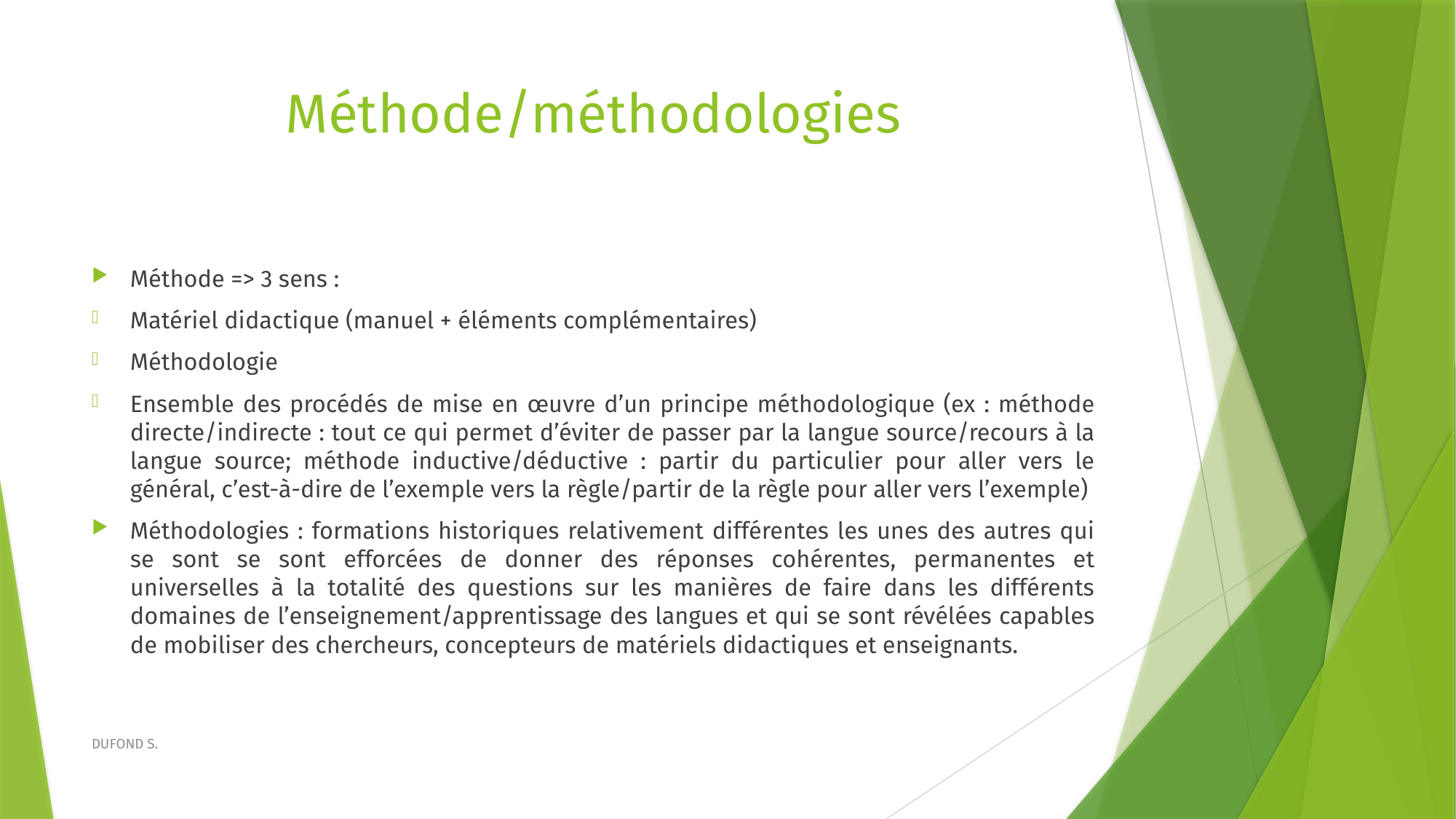

# Méthode/méthodologies
Méthode => 3 sens :
Matériel didactique (manuel + éléments complémentaires)
Méthodologie
Ensemble des procédés de mise en œuvre d’un principe méthodologique (ex : méthode directe/indirecte : tout ce qui permet d’éviter de passer par la langue source/recours à la langue source; méthode inductive/déductive : partir du particulier pour aller vers le général, c’est-à-dire de l’exemple vers la règle/partir de la règle pour aller vers l’exemple)
Méthodologies : formations historiques relativement différentes les unes des autres qui se sont se sont efforcées de donner des réponses cohérentes, permanentes et universelles à la totalité des questions sur les manières de faire dans les différents domaines de l’enseignement/apprentissage des langues et qui se sont révélées capables de mobiliser des chercheurs, concepteurs de matériels didactiques et enseignants.
DUFOND S.